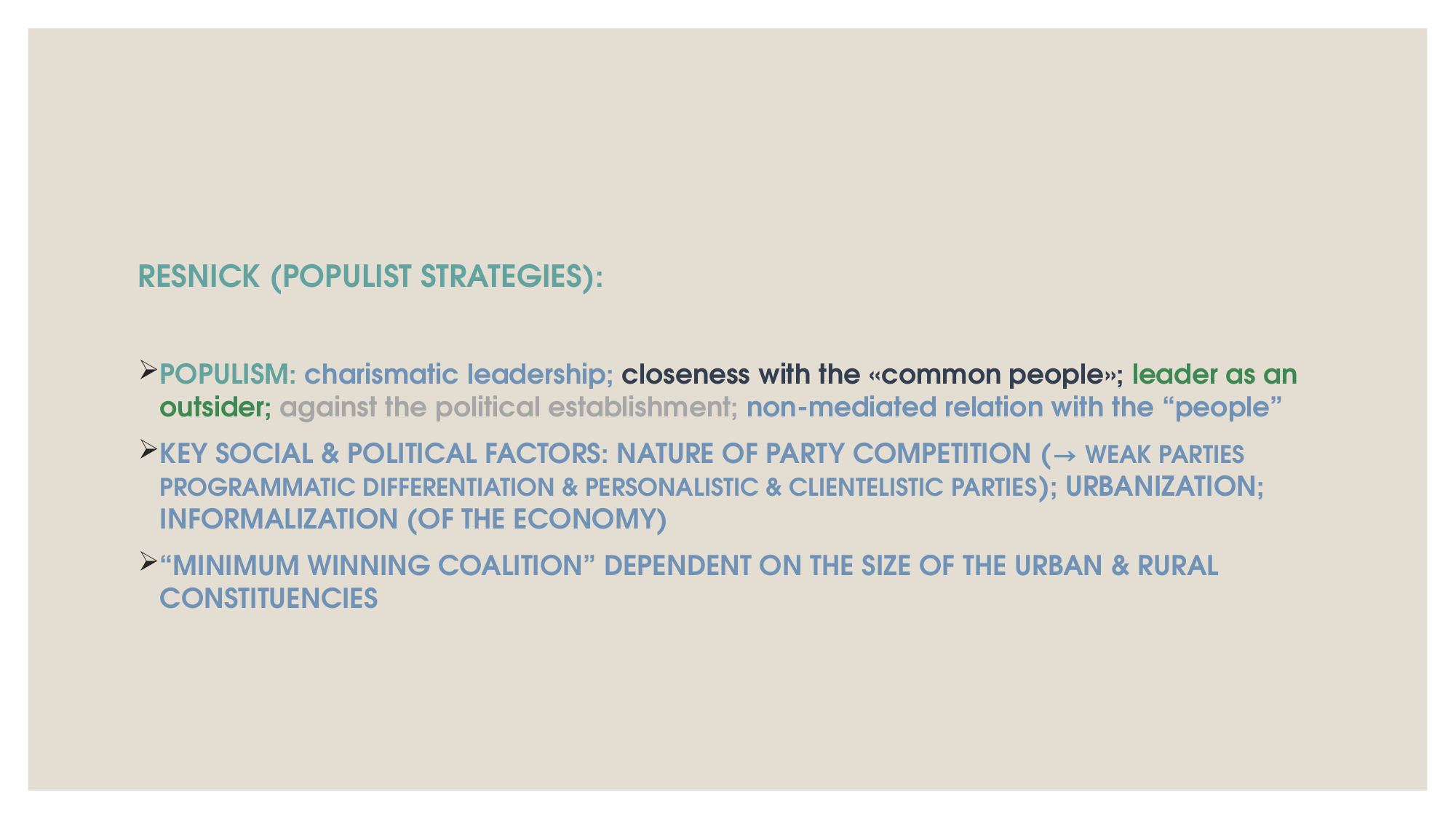

#
RESNICK (POPULIST STRATEGIES):

POPULISM: charismatic leadership; closeness with the «common people»; leader as an outsider; against the political establishment; non-mediated relation with the “people”
KEY SOCIAL & POLITICAL FACTORS: NATURE OF PARTY COMPETITION (→ WEAK PARTIES PROGRAMMATIC DIFFERENTIATION & PERSONALISTIC & CLIENTELISTIC PARTIES); URBANIZATION; INFORMALIZATION (OF THE ECONOMY)
“MINIMUM WINNING COALITION” DEPENDENT ON THE SIZE OF THE URBAN & RURAL CONSTITUENCIES